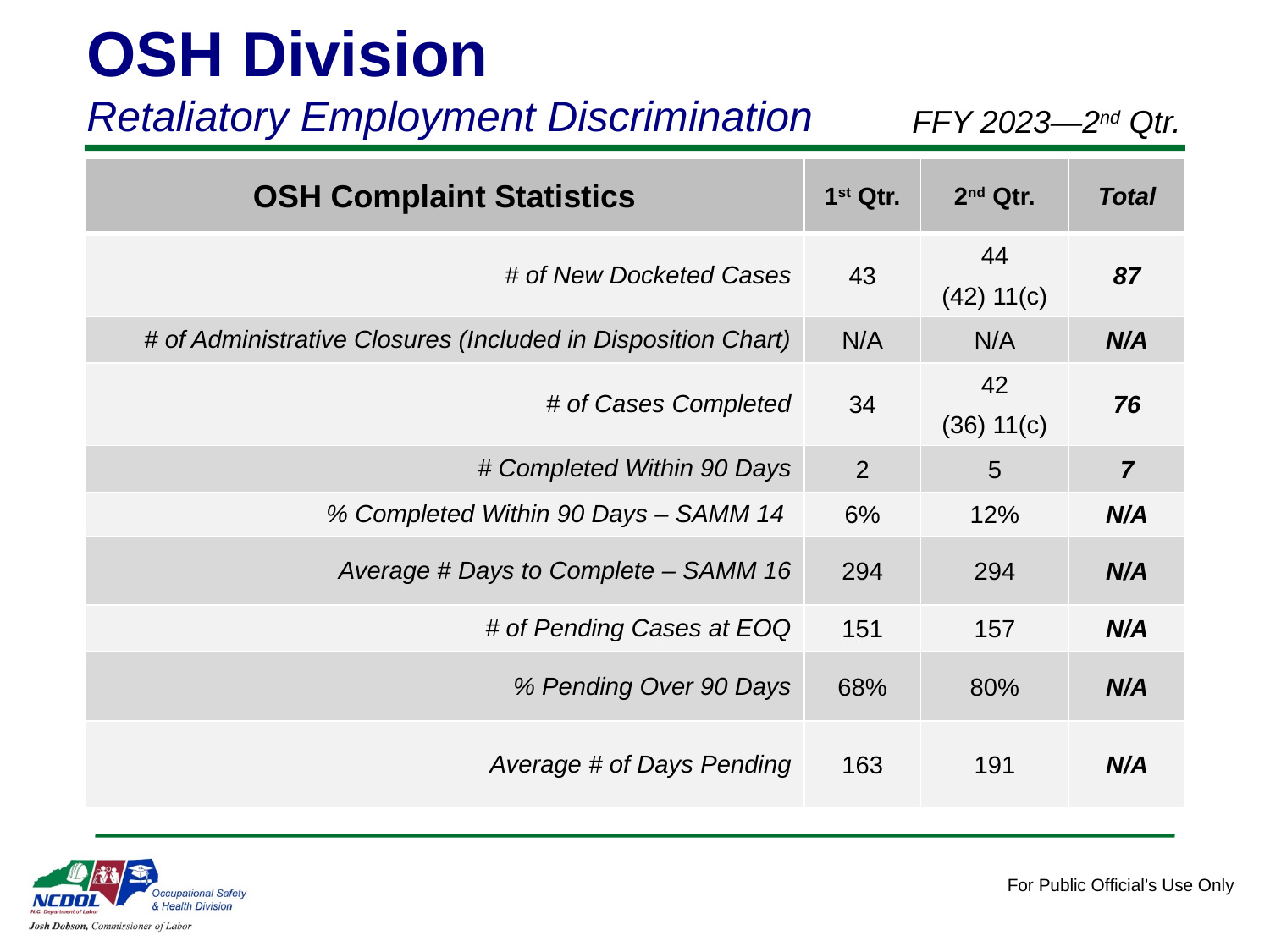

OSH Division
Retaliatory Employment Discrimination
FFY 2023—2nd Qtr.
| OSH Complaint Statistics | 1st Qtr. | 2nd Qtr. | Total |
| --- | --- | --- | --- |
| # of New Docketed Cases | 43 | 44 (42) 11(c) | 87 |
| # of Administrative Closures (Included in Disposition Chart) | N/A | N/A | N/A |
| # of Cases Completed | 34 | 42 (36) 11(c) | 76 |
| # Completed Within 90 Days | 2 | 5 | 7 |
| % Completed Within 90 Days – SAMM 14 | 6% | 12% | N/A |
| Average # Days to Complete – SAMM 16 | 294 | 294 | N/A |
| # of Pending Cases at EOQ | 151 | 157 | N/A |
| % Pending Over 90 Days | 68% | 80% | N/A |
| Average # of Days Pending | 163 | 191 | N/A |